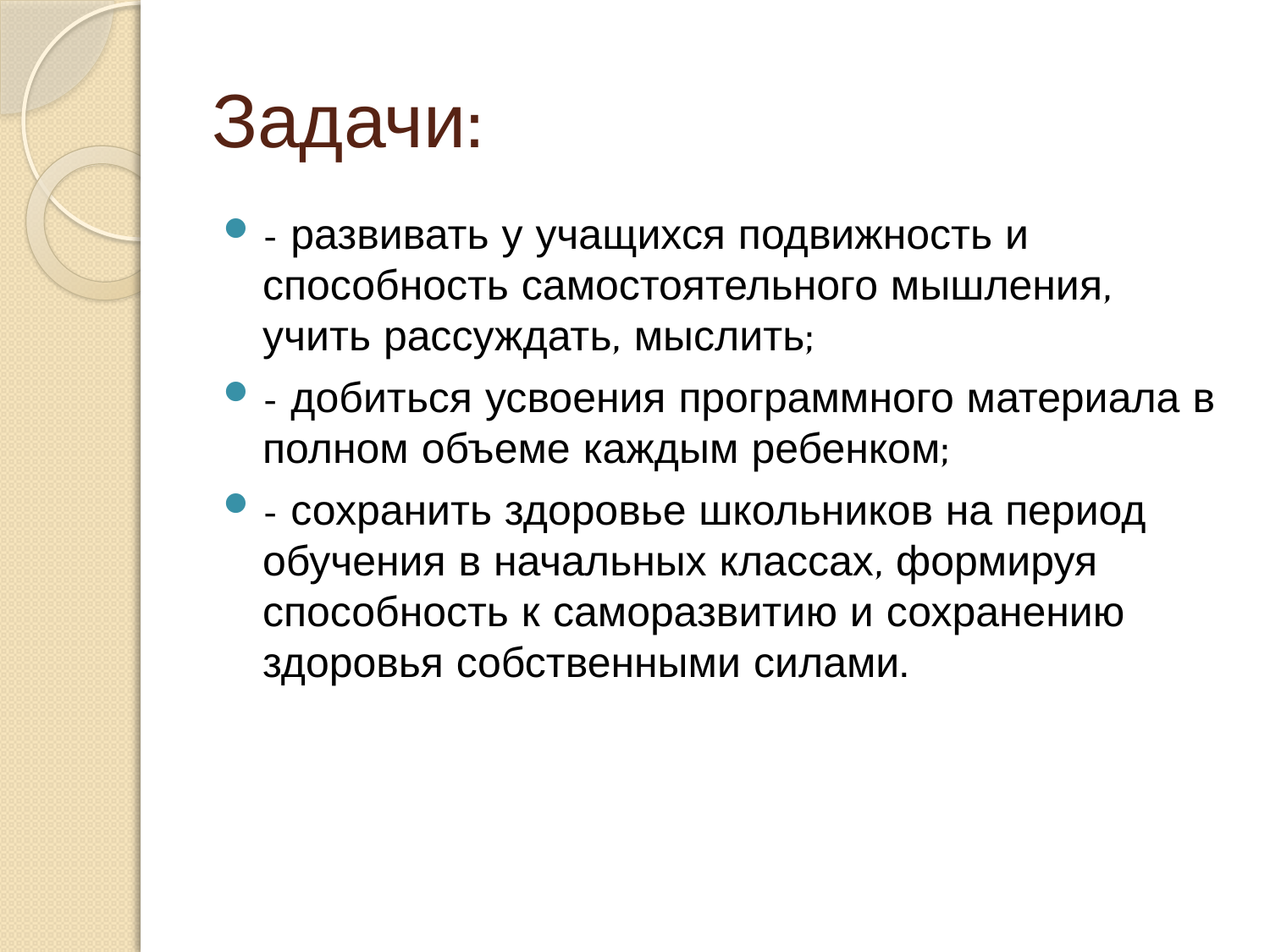

# Задачи:
- развивать у учащихся подвижность и способность самостоятельного мышления,  учить рассуждать, мыслить;
- добиться усвоения программного материала в полном объеме каждым ребенком;
- сохранить здоровье школьников на период обучения в начальных классах, формируя способность к саморазвитию и сохранению здоровья собственными силами.